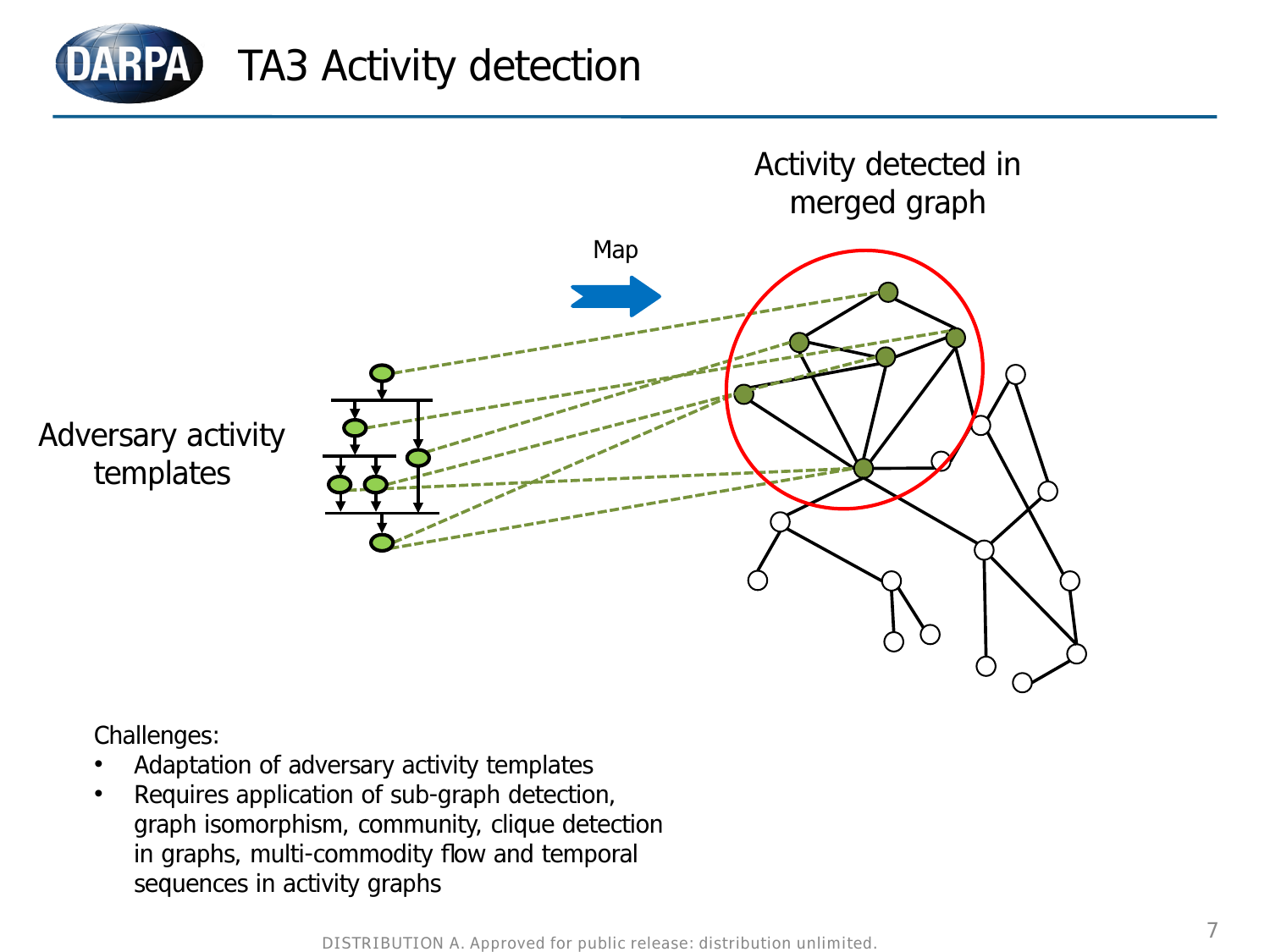

# TA3 Activity detection
Activity detected in merged graph
Map

Adversary activity templates

Challenges:
Adaptation of adversary activity templates
Requires application of sub-graph detection, graph isomorphism, community, clique detection in graphs, multi-commodity flow and temporal sequences in activity graphs
7

 DISTRIBUTION A. Approved for public release: distribution unlimited.